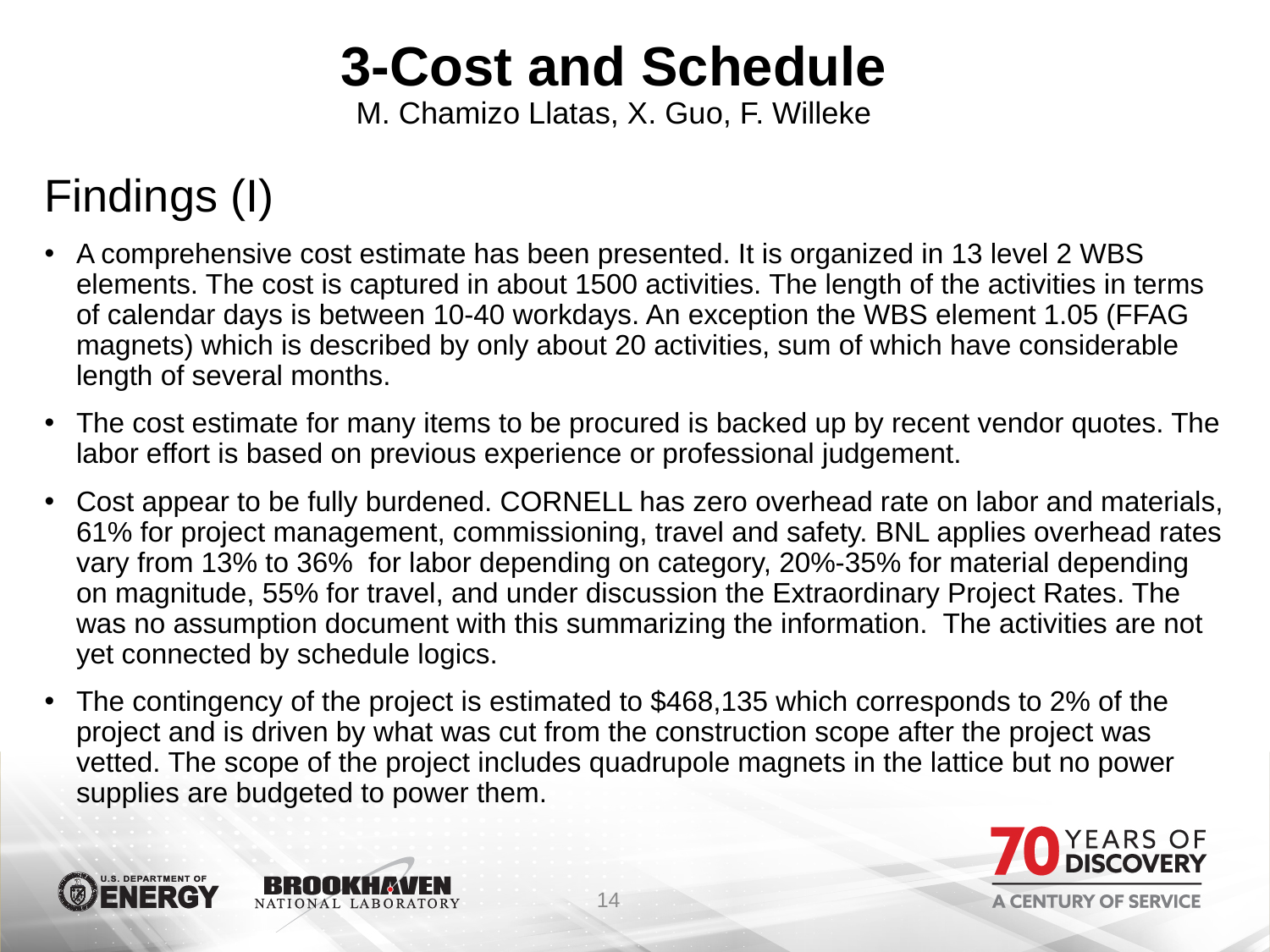

# 3-Cost and Schedule M. Chamizo Llatas, X. Guo, F. Willeke

Findings (I)
A comprehensive cost estimate has been presented. It is organized in 13 level 2 WBS elements. The cost is captured in about 1500 activities. The length of the activities in terms of calendar days is between 10-40 workdays. An exception the WBS element 1.05 (FFAG magnets) which is described by only about 20 activities, sum of which have considerable length of several months.
The cost estimate for many items to be procured is backed up by recent vendor quotes. The labor effort is based on previous experience or professional judgement.
Cost appear to be fully burdened. CORNELL has zero overhead rate on labor and materials, 61% for project management, commissioning, travel and safety. BNL applies overhead rates vary from 13% to 36%  for labor depending on category, 20%-35% for material depending on magnitude, 55% for travel, and under discussion the Extraordinary Project Rates. The was no assumption document with this summarizing the information.  The activities are not yet connected by schedule logics.
The contingency of the project is estimated to $468,135 which corresponds to 2% of the project and is driven by what was cut from the construction scope after the project was vetted. The scope of the project includes quadrupole magnets in the lattice but no power supplies are budgeted to power them.

14